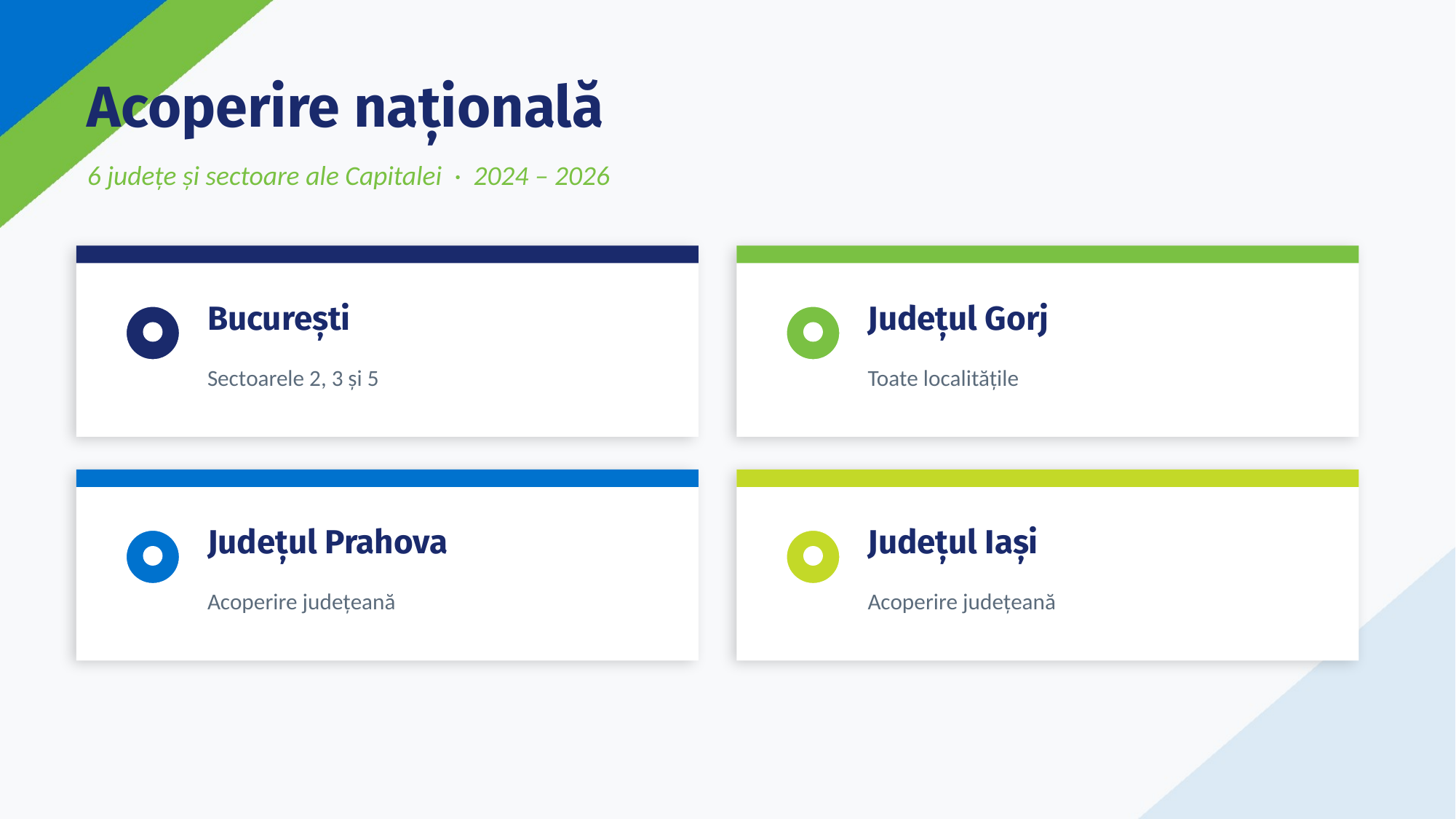

Acoperire națională
6 județe și sectoare ale Capitalei  ·  2024 – 2026

București
Județul Gorj

Sectoarele 2, 3 și 5
Toate localitățile

Județul Prahova
Județul Iași

Acoperire județeană
Acoperire județeană